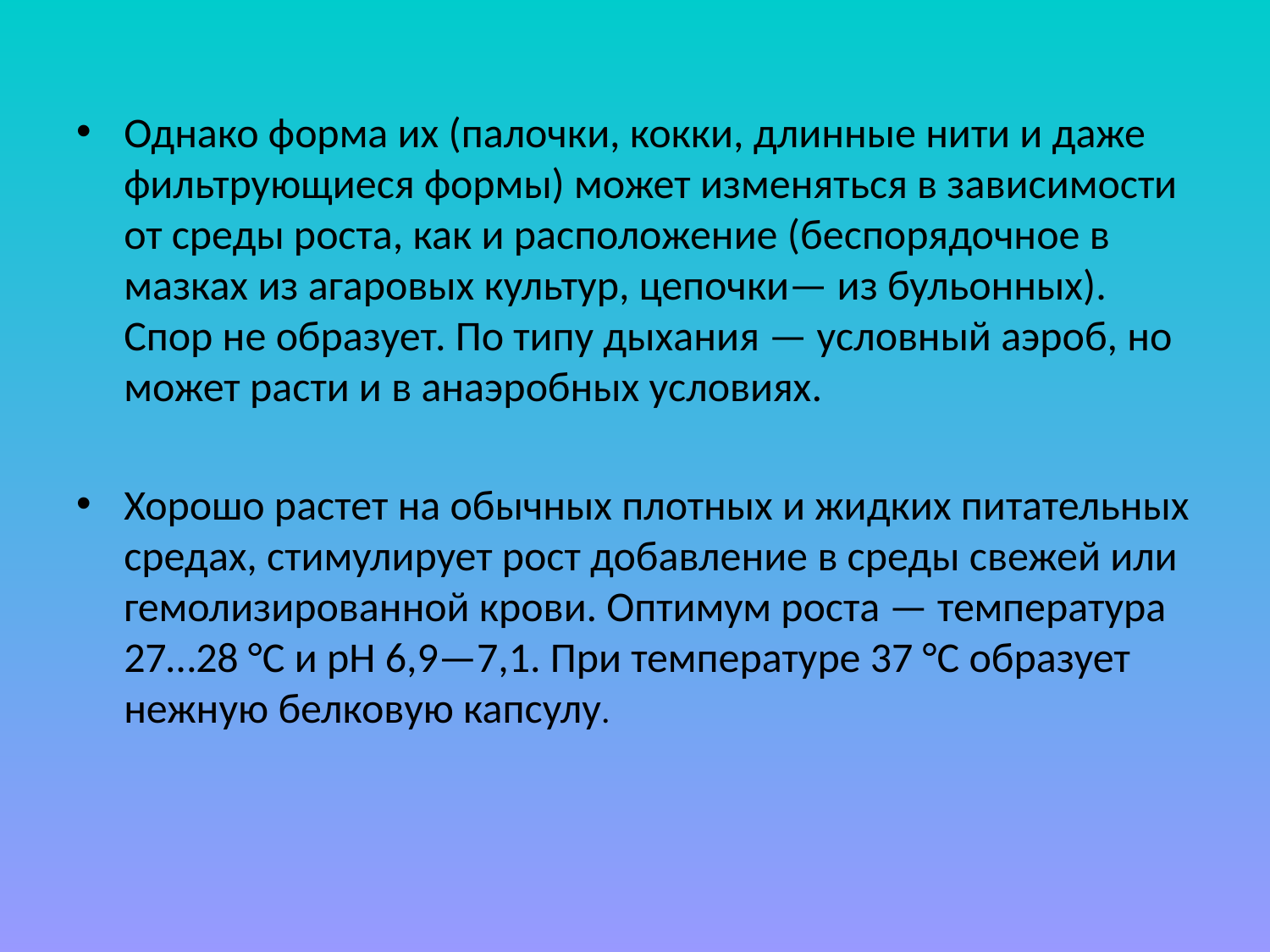

Однако форма их (палочки, кокки, длинные нити и даже фильтрующиеся формы) может изменяться в зависимости от среды роста, как и расположение (беспорядочное в мазках из агаровых культур, цепочки— из бульонных). Спор не образует. По типу дыхания — условный аэроб, но может расти и в анаэробных условиях.

Хорошо растет на обычных плотных и жидких питательных средах, стимулирует рост добавление в среды свежей или гемолизированной крови. Оптимум роста — температура 27…28 °С и рН 6,9—7,1. При температуре 37 °С образует нежную белковую капсулу.